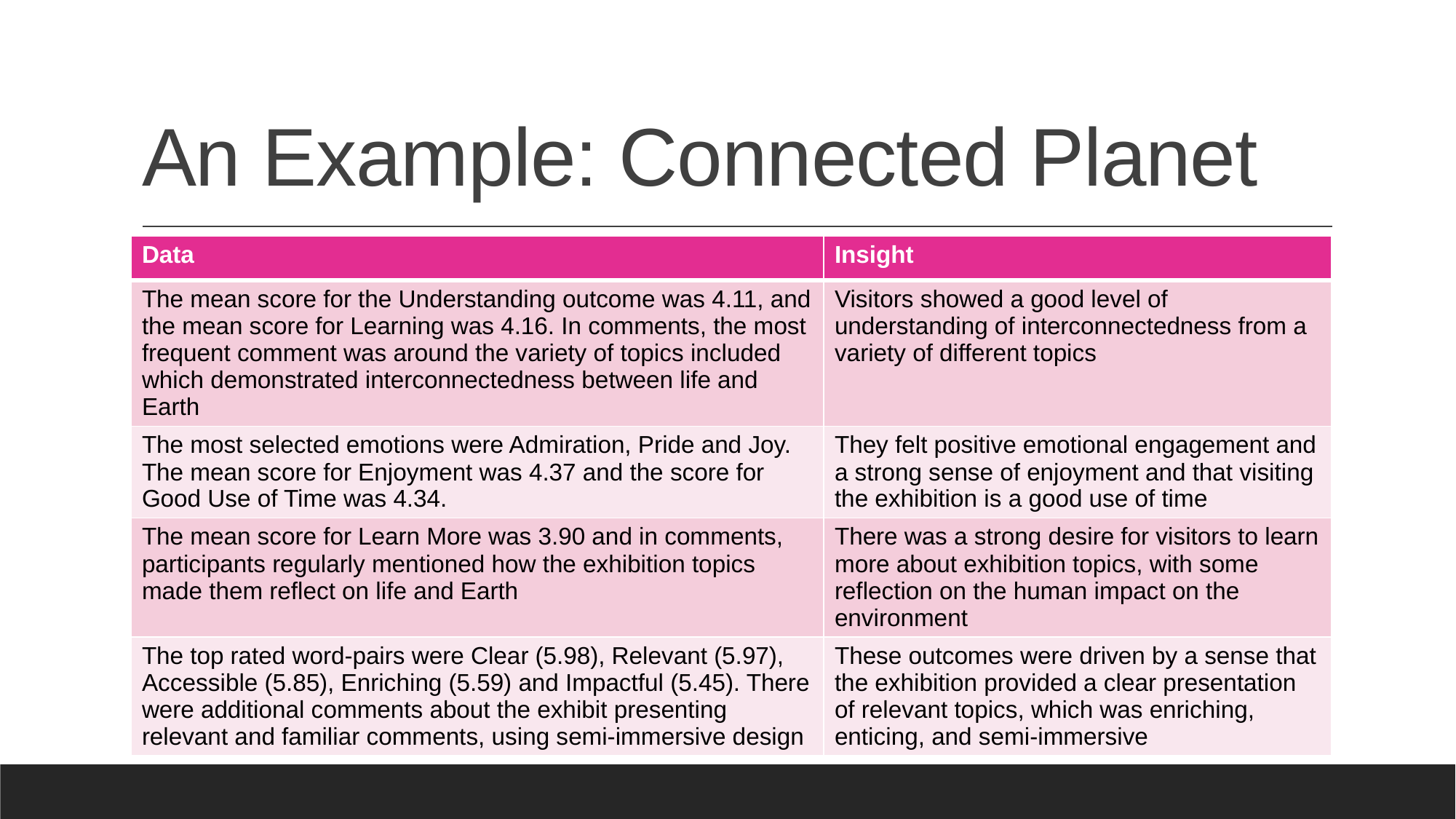

# An Example: Connected Planet
| Data | Insight |
| --- | --- |
| The mean score for the Understanding outcome was 4.11, and the mean score for Learning was 4.16. In comments, the most frequent comment was around the variety of topics included which demonstrated interconnectedness between life and Earth | Visitors showed a good level of understanding of interconnectedness from a variety of different topics |
| The most selected emotions were Admiration, Pride and Joy. The mean score for Enjoyment was 4.37 and the score for Good Use of Time was 4.34. | They felt positive emotional engagement and a strong sense of enjoyment and that visiting the exhibition is a good use of time |
| The mean score for Learn More was 3.90 and in comments, participants regularly mentioned how the exhibition topics made them reflect on life and Earth | There was a strong desire for visitors to learn more about exhibition topics, with some reflection on the human impact on the environment |
| The top rated word-pairs were Clear (5.98), Relevant (5.97), Accessible (5.85), Enriching (5.59) and Impactful (5.45). There were additional comments about the exhibit presenting relevant and familiar comments, using semi-immersive design | These outcomes were driven by a sense that the exhibition provided a clear presentation of relevant topics, which was enriching, enticing, and semi-immersive |